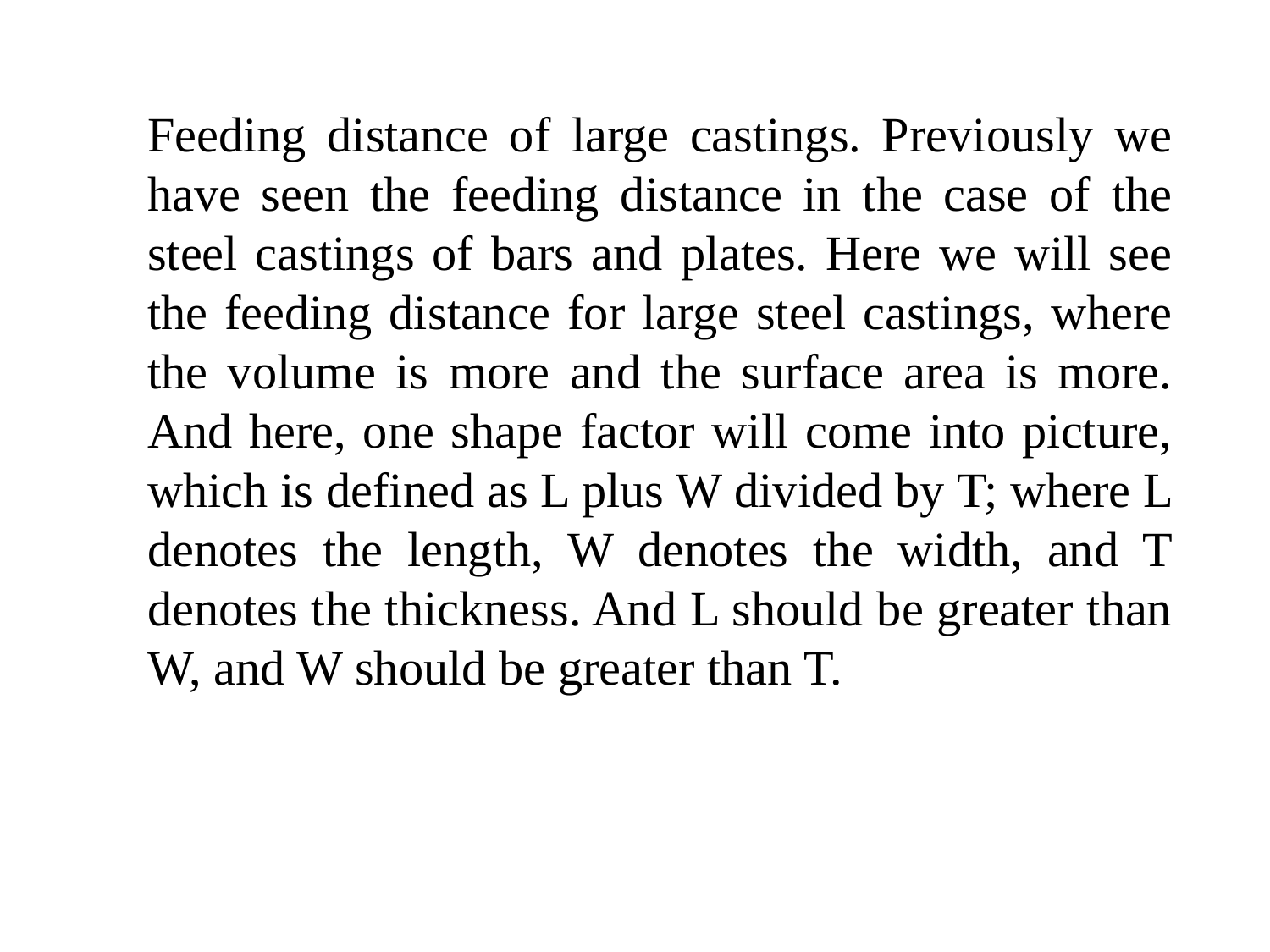

Feeding distance of large castings. Previously we have seen the feeding distance in the case of the steel castings of bars and plates. Here we will see the feeding distance for large steel castings, where the volume is more and the surface area is more. And here, one shape factor will come into picture, which is defined as L plus W divided by T; where L denotes the length, W denotes the width, and T denotes the thickness. And L should be greater than W, and W should be greater than T.